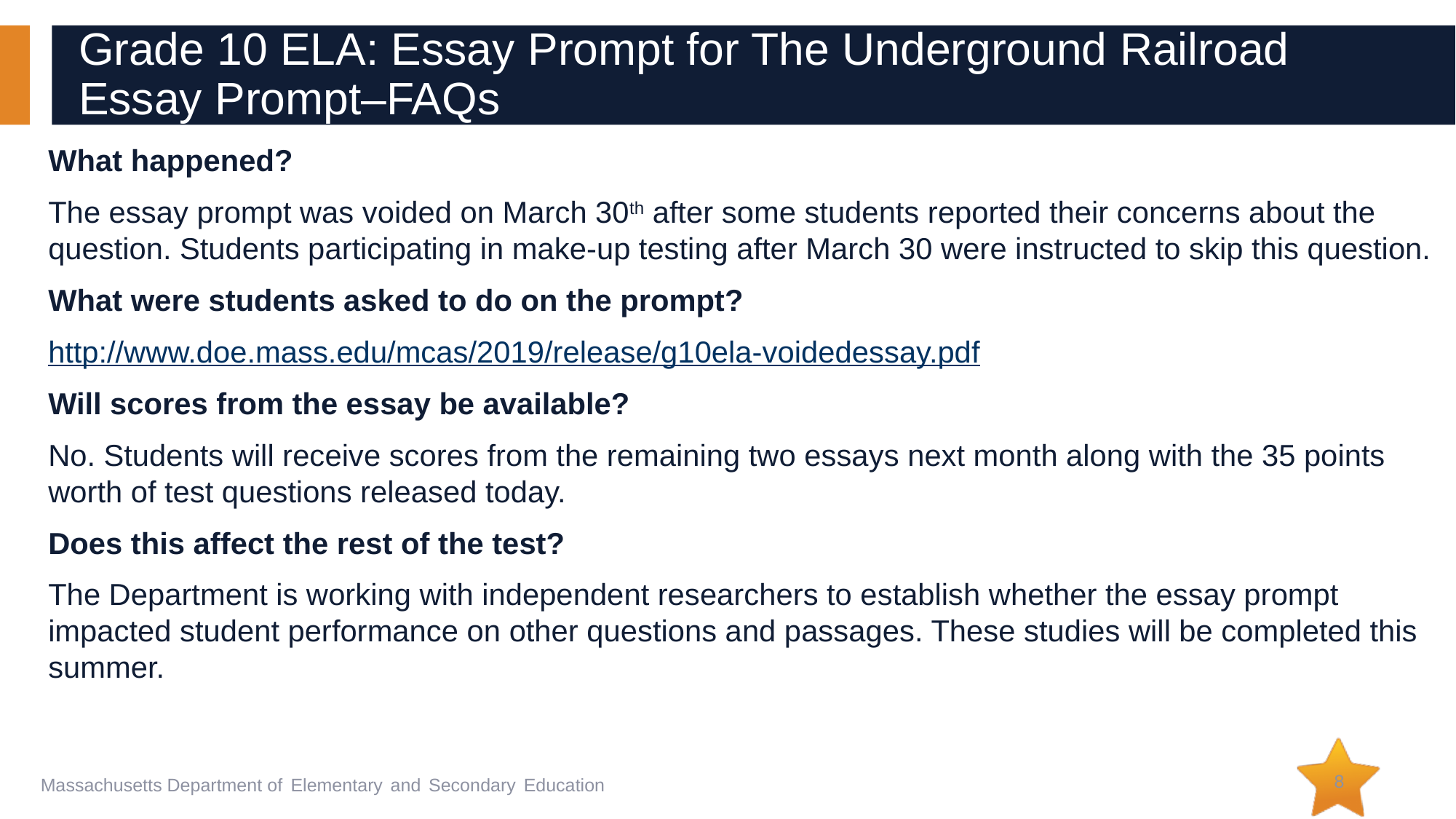

# Grade 10 ELA: Essay Prompt for The Underground Railroad Essay Prompt–FAQs
What happened?
The essay prompt was voided on March 30th after some students reported their concerns about the question. Students participating in make-up testing after March 30 were instructed to skip this question.
What were students asked to do on the prompt?
http://www.doe.mass.edu/mcas/2019/release/g10ela-voidedessay.pdf
Will scores from the essay be available?
No. Students will receive scores from the remaining two essays next month along with the 35 points worth of test questions released today.
Does this affect the rest of the test?
The Department is working with independent researchers to establish whether the essay prompt impacted student performance on other questions and passages. These studies will be completed this summer.

8